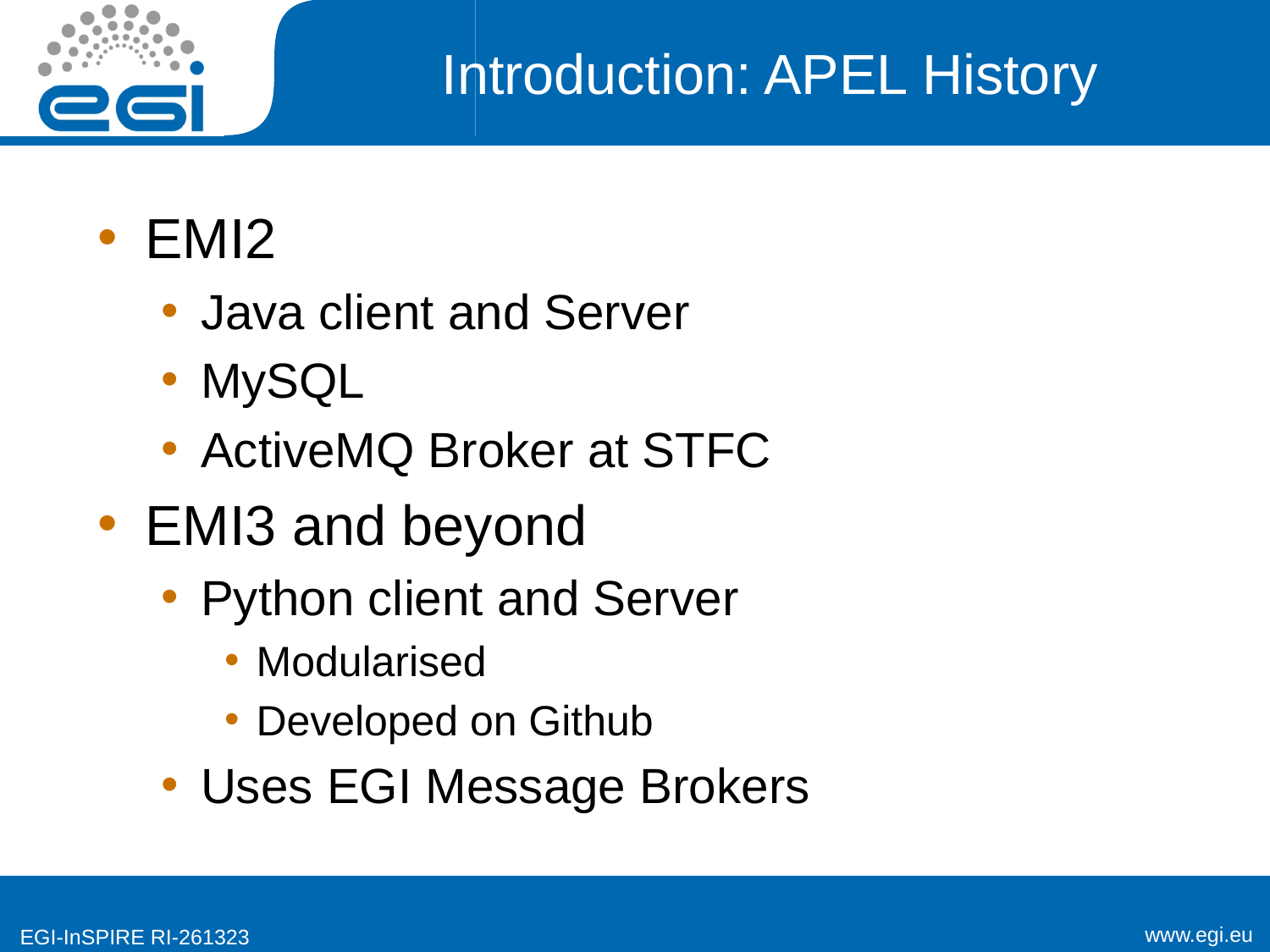

# Introduction: APEL History
EMI2
Java client and Server
MySQL
ActiveMQ Broker at STFC
EMI3 and beyond
Python client and Server
Modularised
Developed on Github
Uses EGI Message Brokers